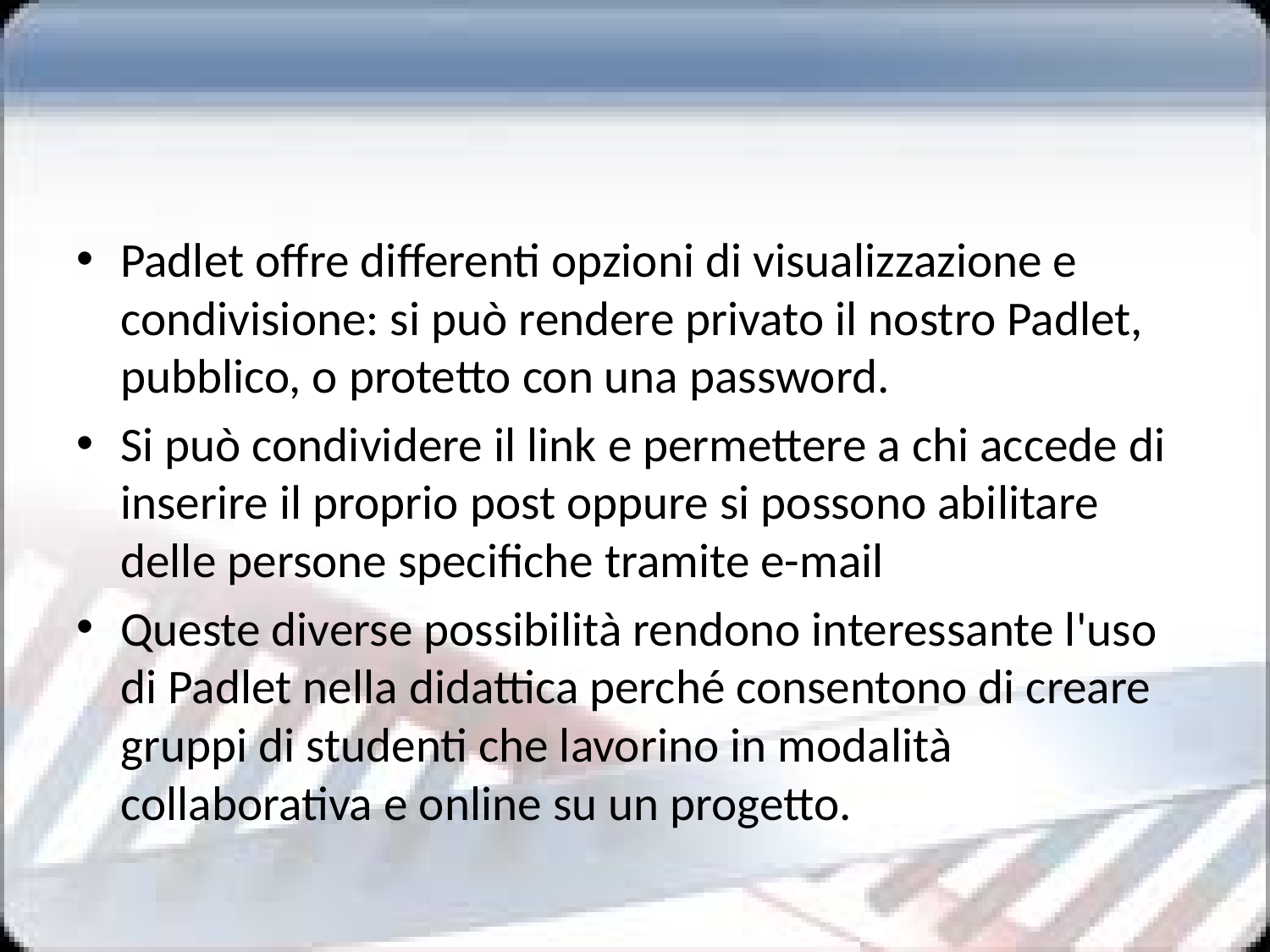

#
Padlet offre differenti opzioni di visualizzazione e condivisione: si può rendere privato il nostro Padlet, pubblico, o protetto con una password.
Si può condividere il link e permettere a chi accede di inserire il proprio post oppure si possono abilitare delle persone specifiche tramite e-mail
Queste diverse possibilità rendono interessante l'uso di Padlet nella didattica perché consentono di creare gruppi di studenti che lavorino in modalità collaborativa e online su un progetto.